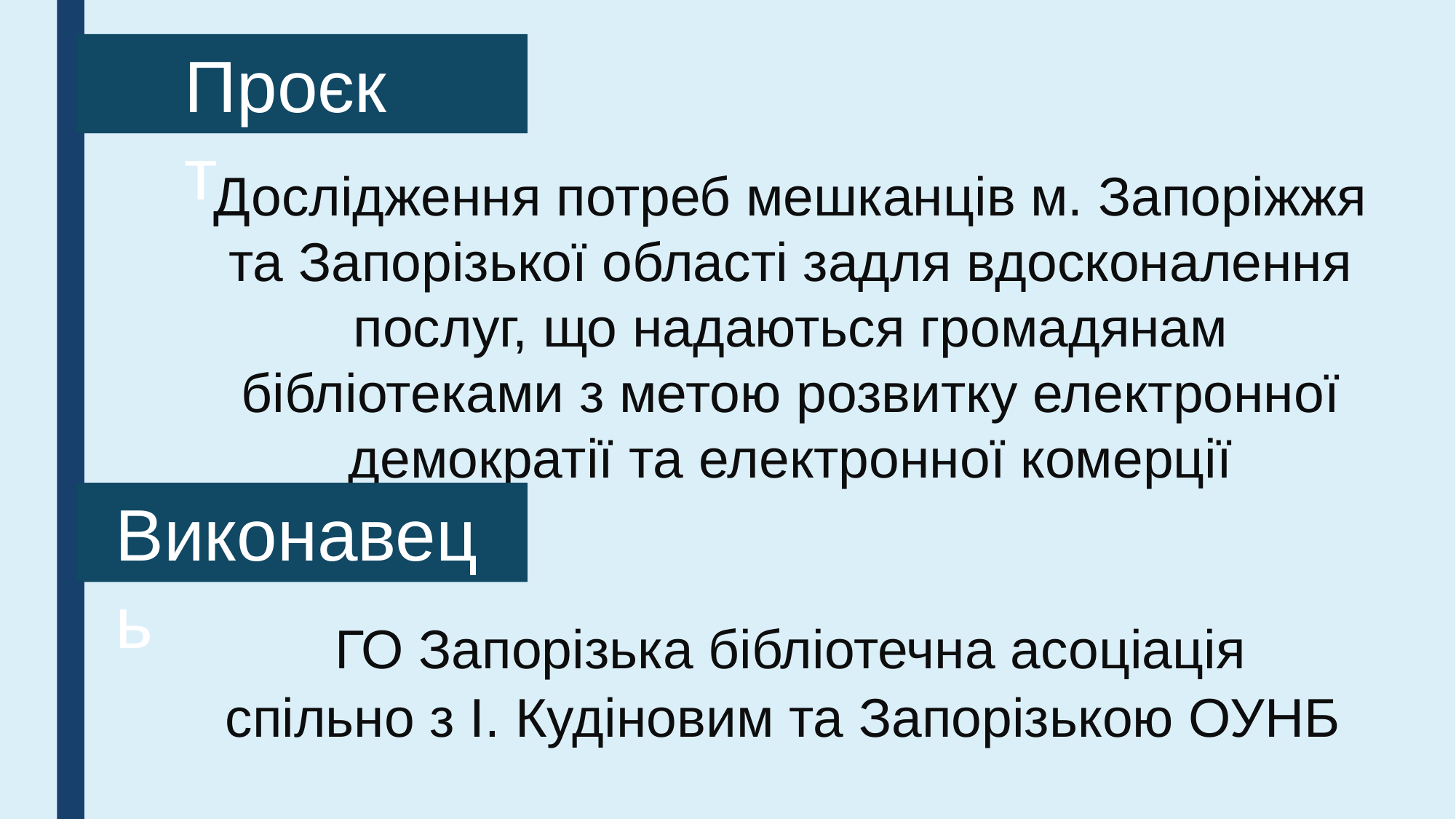

Проєкт

Дослідження потреб мешканців м. Запоріжжя та Запорізької області задля вдосконалення послуг, що надаються громадянам бібліотеками з метою розвитку електронної демократії та електронної комерції
Виконавець

ГО Запорізька бібліотечна асоціація
спільно з І. Кудіновим та Запорізькою ОУНБ